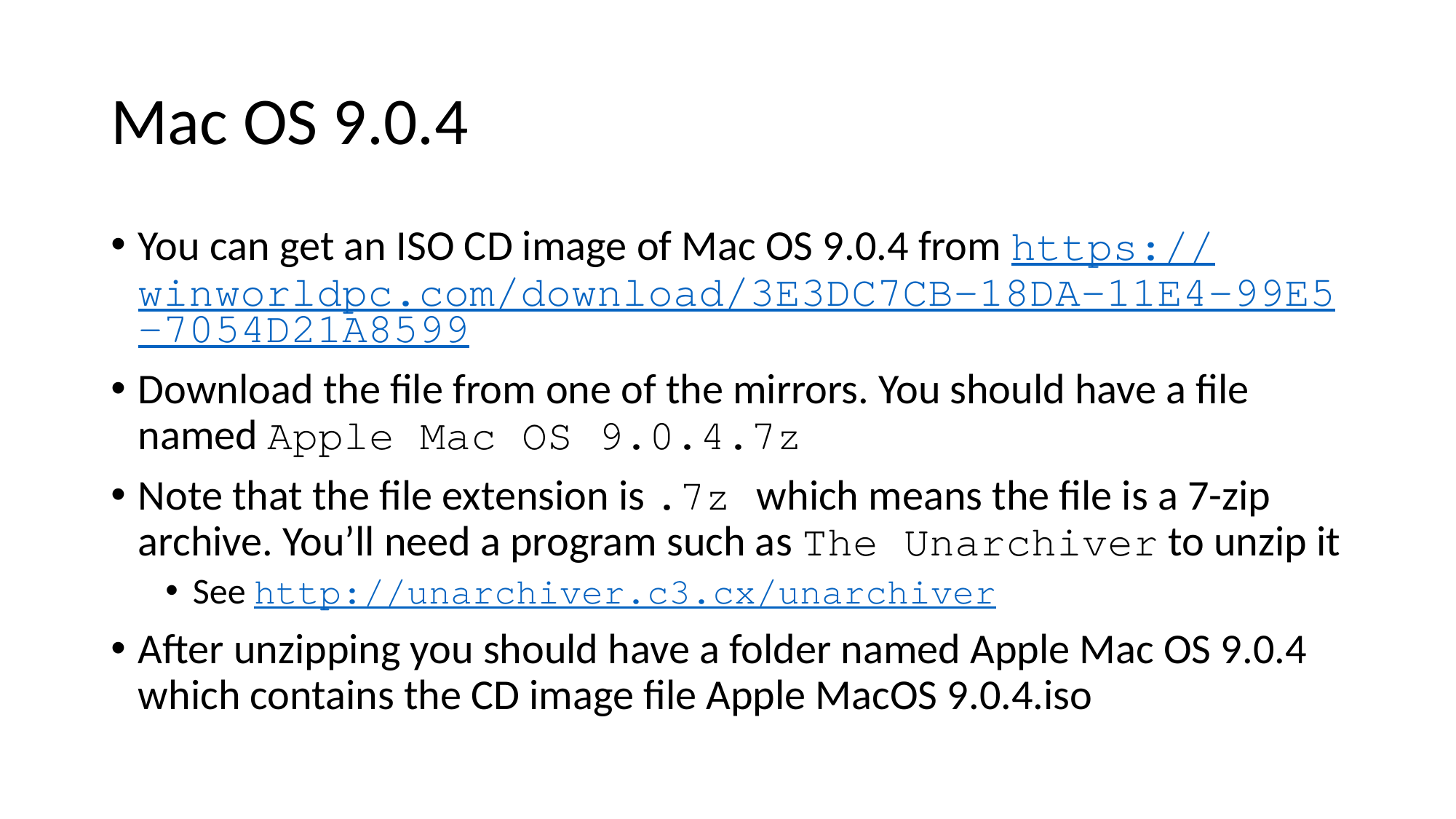

# Mac OS 9.0.4
You can get an ISO CD image of Mac OS 9.0.4 from https://winworldpc.com/download/3E3DC7CB-18DA-11E4-99E5-7054D21A8599
Download the file from one of the mirrors. You should have a file named Apple Mac OS 9.0.4.7z
Note that the file extension is .7z which means the file is a 7-zip archive. You’ll need a program such as The Unarchiver to unzip it
See http://unarchiver.c3.cx/unarchiver
After unzipping you should have a folder named Apple Mac OS 9.0.4 which contains the CD image file Apple MacOS 9.0.4.iso